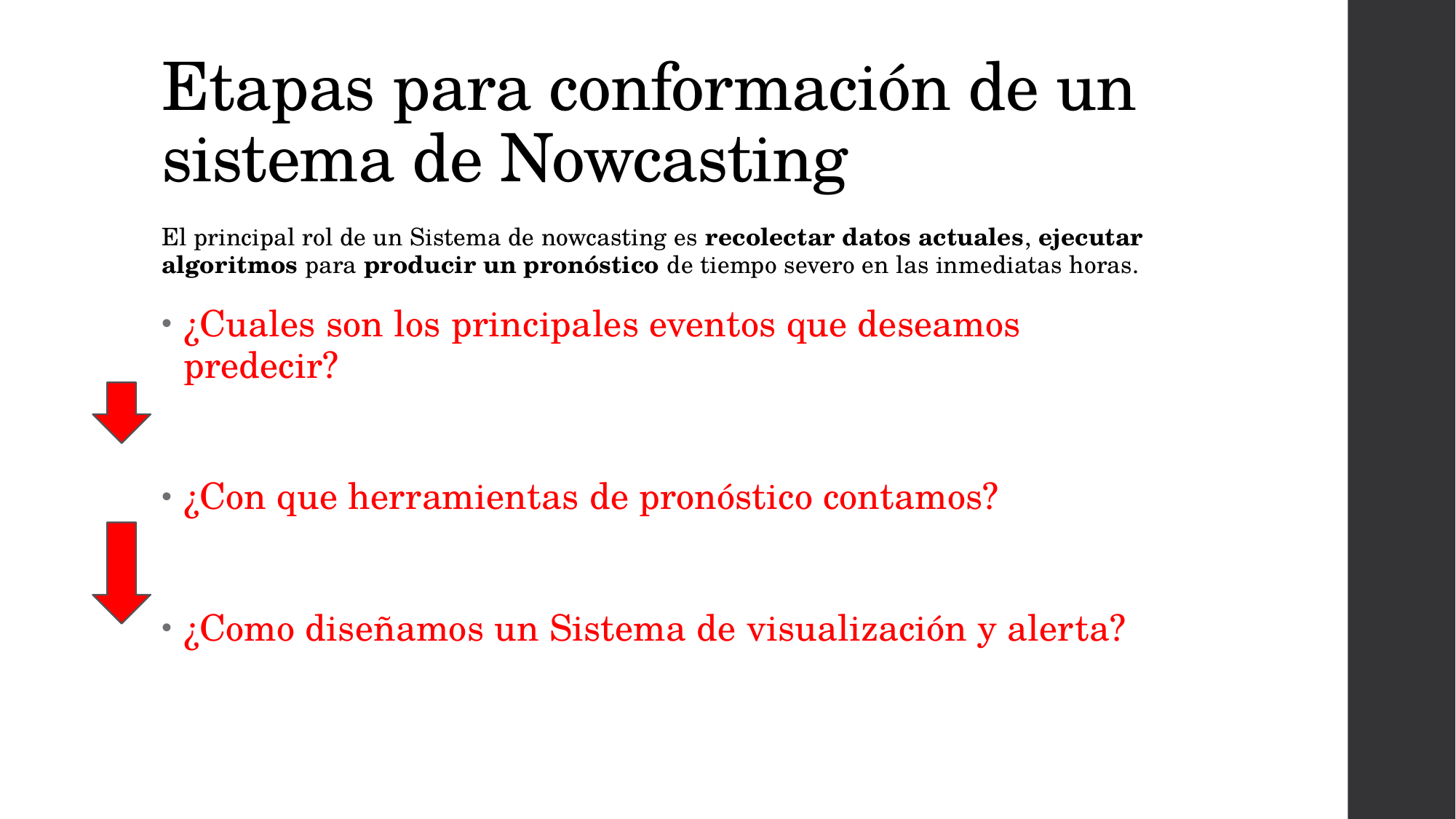

# Etapas para conformación de un sistema de Nowcasting
El principal rol de un Sistema de nowcasting es recolectar datos actuales, ejecutar algoritmos para producir un pronóstico de tiempo severo en las inmediatas horas.
¿Cuales son los principales eventos que deseamos predecir?

¿Con que herramientas de pronóstico contamos?

¿Como diseñamos un Sistema de visualización y alerta?